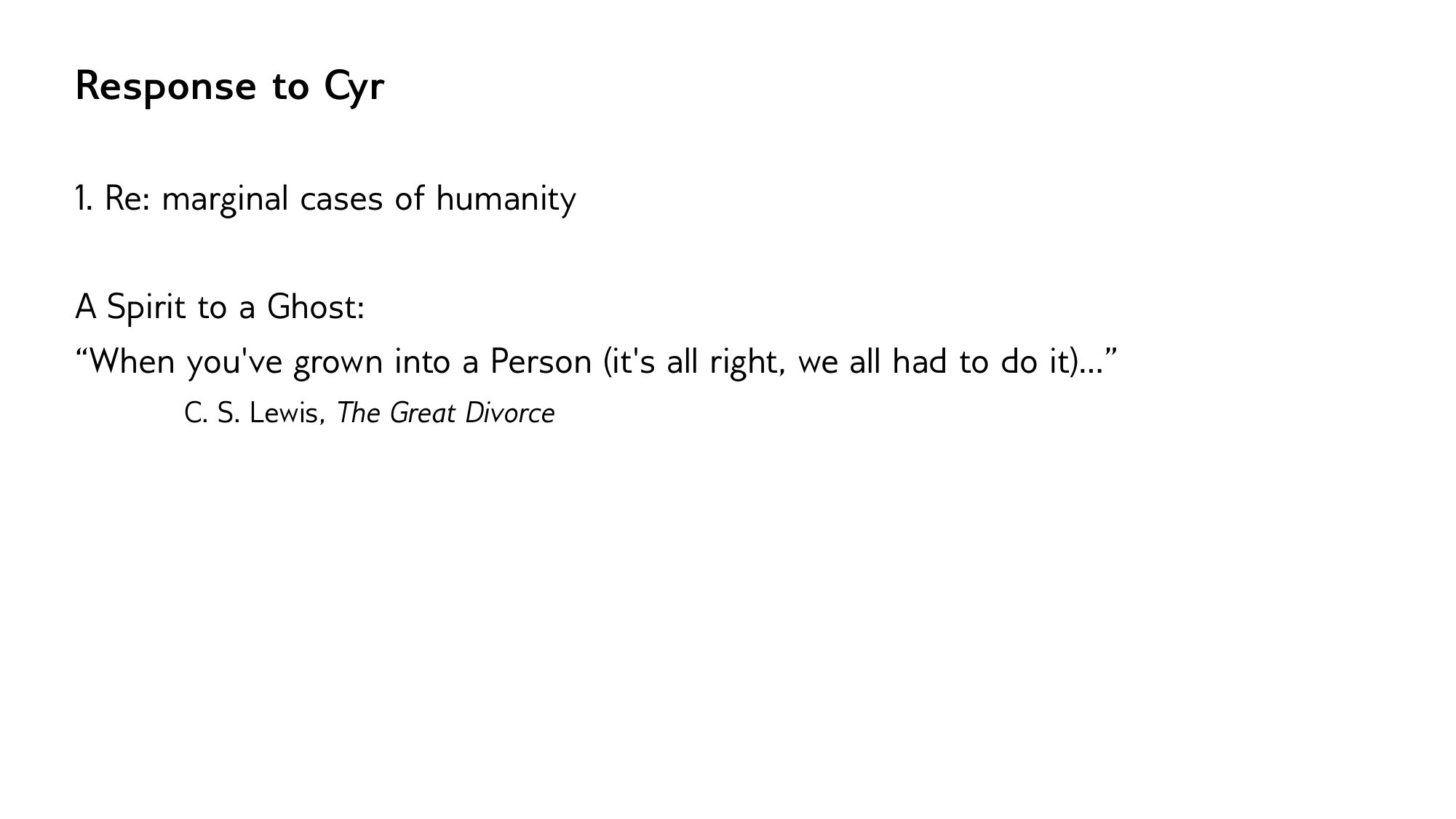

Response to Cyr

1. Re: marginal cases of humanity

A Spirit to a Ghost:
“When you've grown into a Person (it's all right, we all had to do it)…”
	C. S. Lewis, The Great Divorce